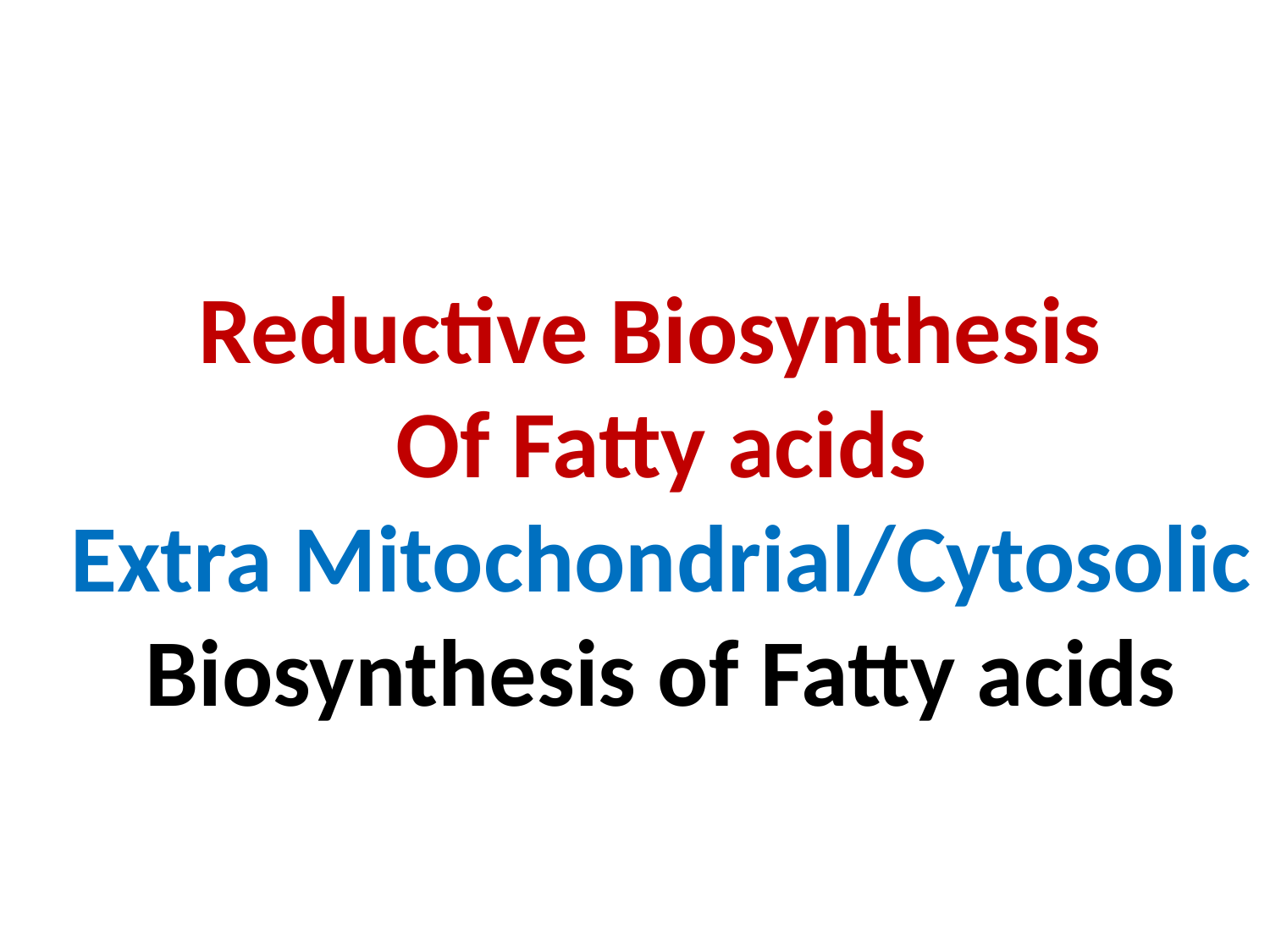

# Reductive Biosynthesis Of Fatty acids Extra Mitochondrial/Cytosolic Biosynthesis of Fatty acids